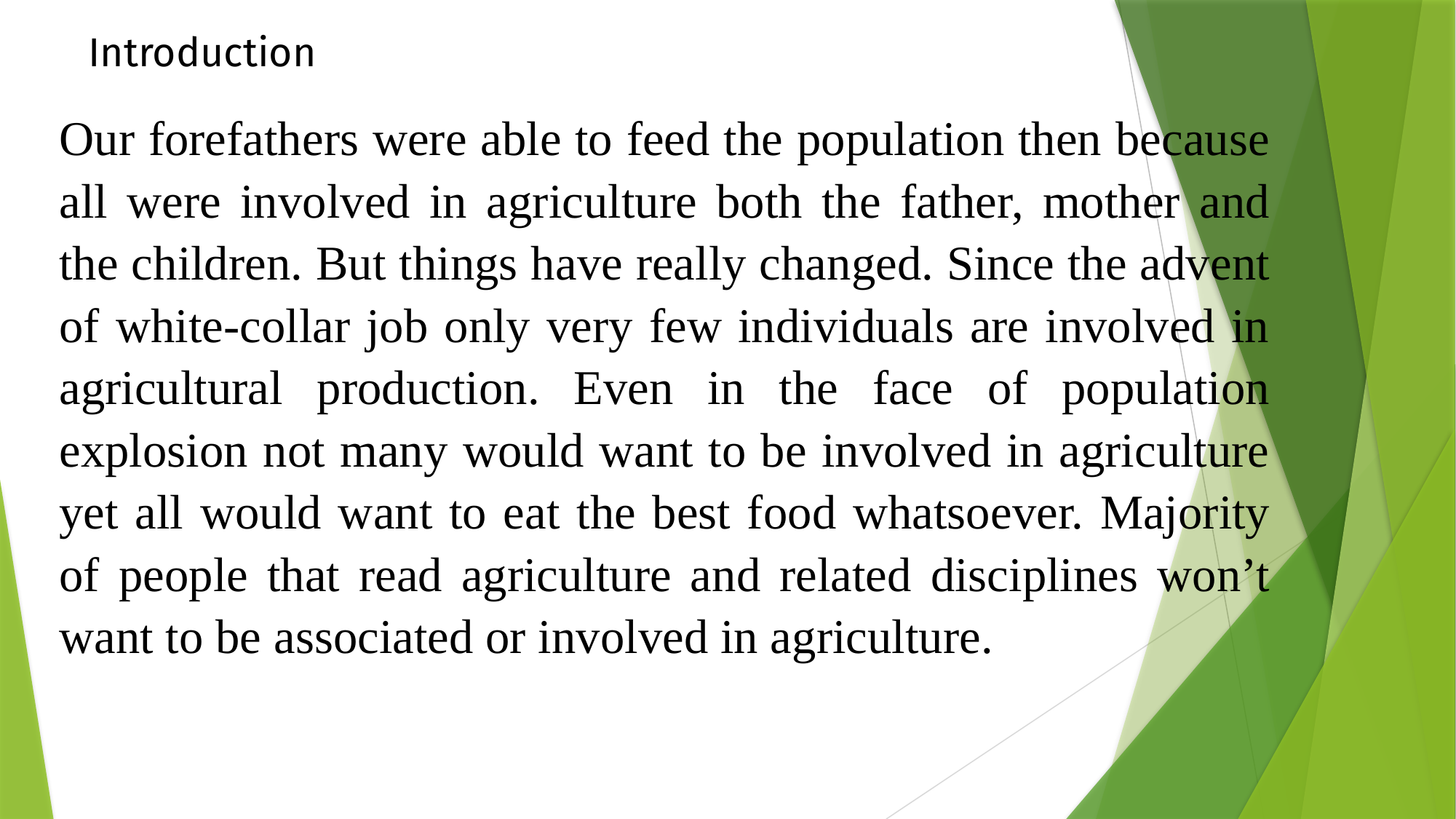

# Introduction
Our forefathers were able to feed the population then because all were involved in agriculture both the father, mother and the children. But things have really changed. Since the advent of white-collar job only very few individuals are involved in agricultural production. Even in the face of population explosion not many would want to be involved in agriculture yet all would want to eat the best food whatsoever. Majority of people that read agriculture and related disciplines won’t want to be associated or involved in agriculture.